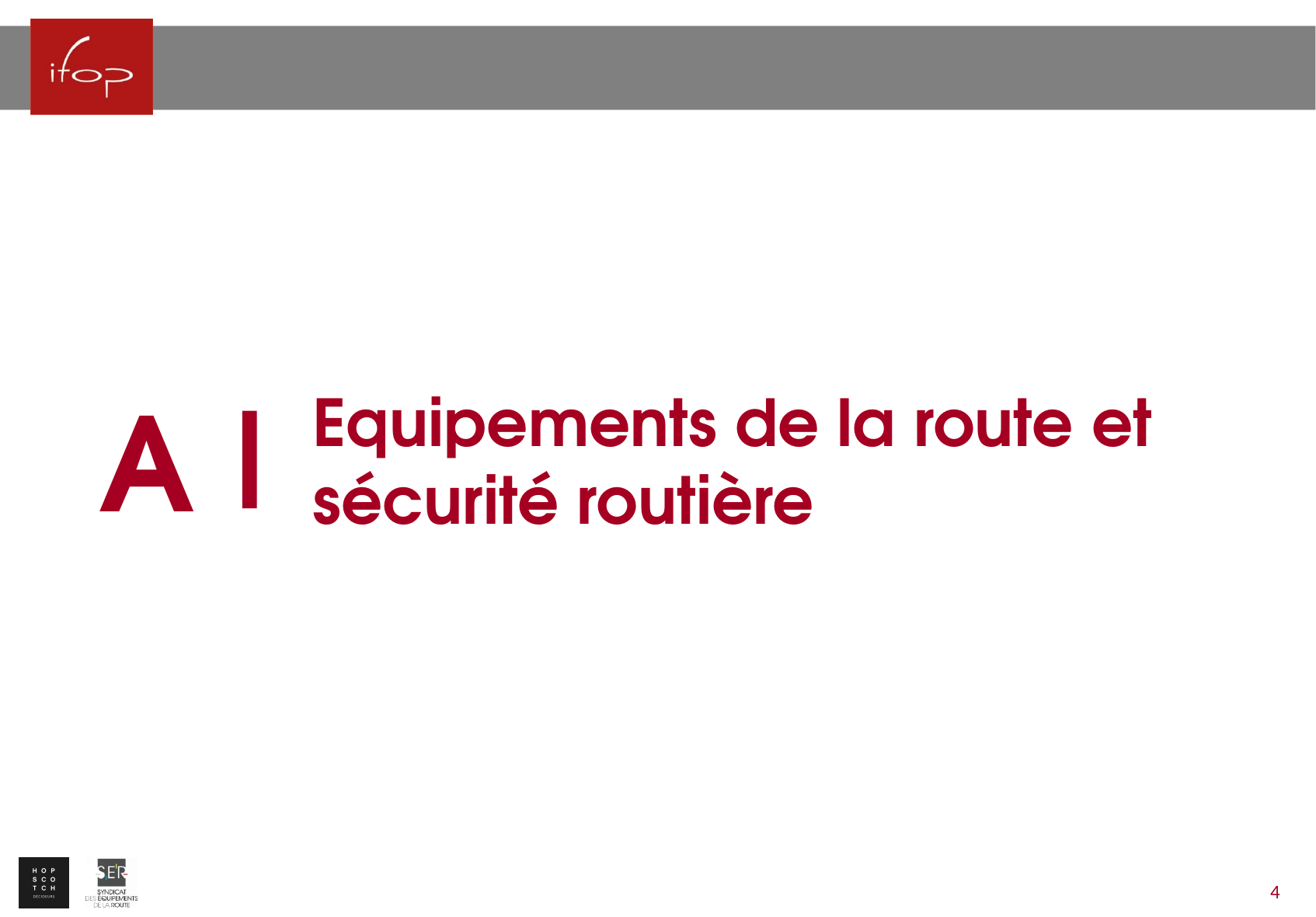

A
Equipements de la route et sécurité routière